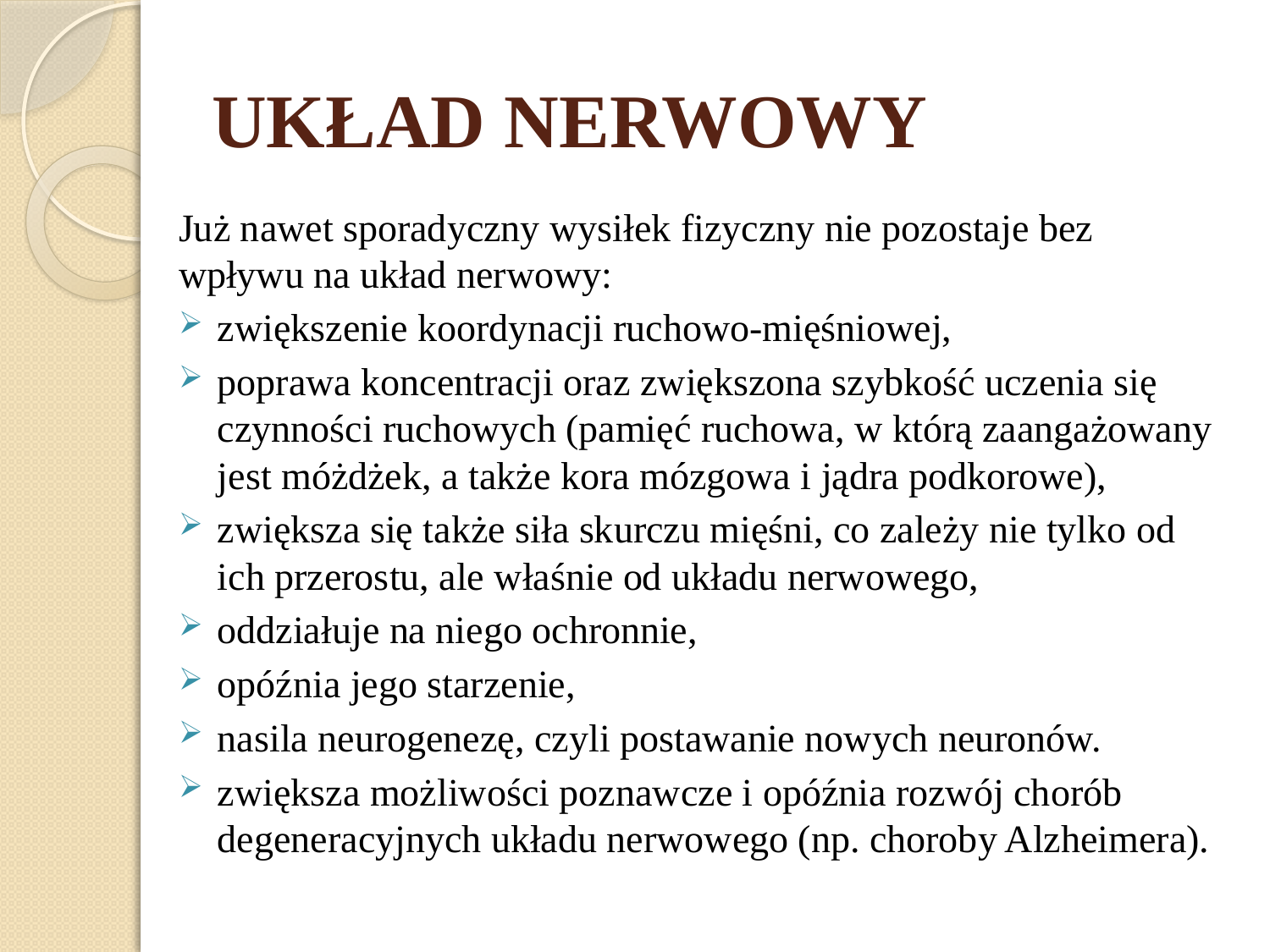

# UKŁAD NERWOWY
Już nawet sporadyczny wysiłek fizyczny nie pozostaje bez wpływu na układ nerwowy:
zwiększenie koordynacji ruchowo-mięśniowej,
poprawa koncentracji oraz zwiększona szybkość uczenia się czynności ruchowych (pamięć ruchowa, w którą zaangażowany jest móżdżek, a także kora mózgowa i jądra podkorowe),
zwiększa się także siła skurczu mięśni, co zależy nie tylko od ich przerostu, ale właśnie od układu nerwowego,
oddziałuje na niego ochronnie,
opóźnia jego starzenie,
nasila neurogenezę, czyli postawanie nowych neuronów.
zwiększa możliwości poznawcze i opóźnia rozwój chorób degeneracyjnych układu nerwowego (np. choroby Alzheimera).